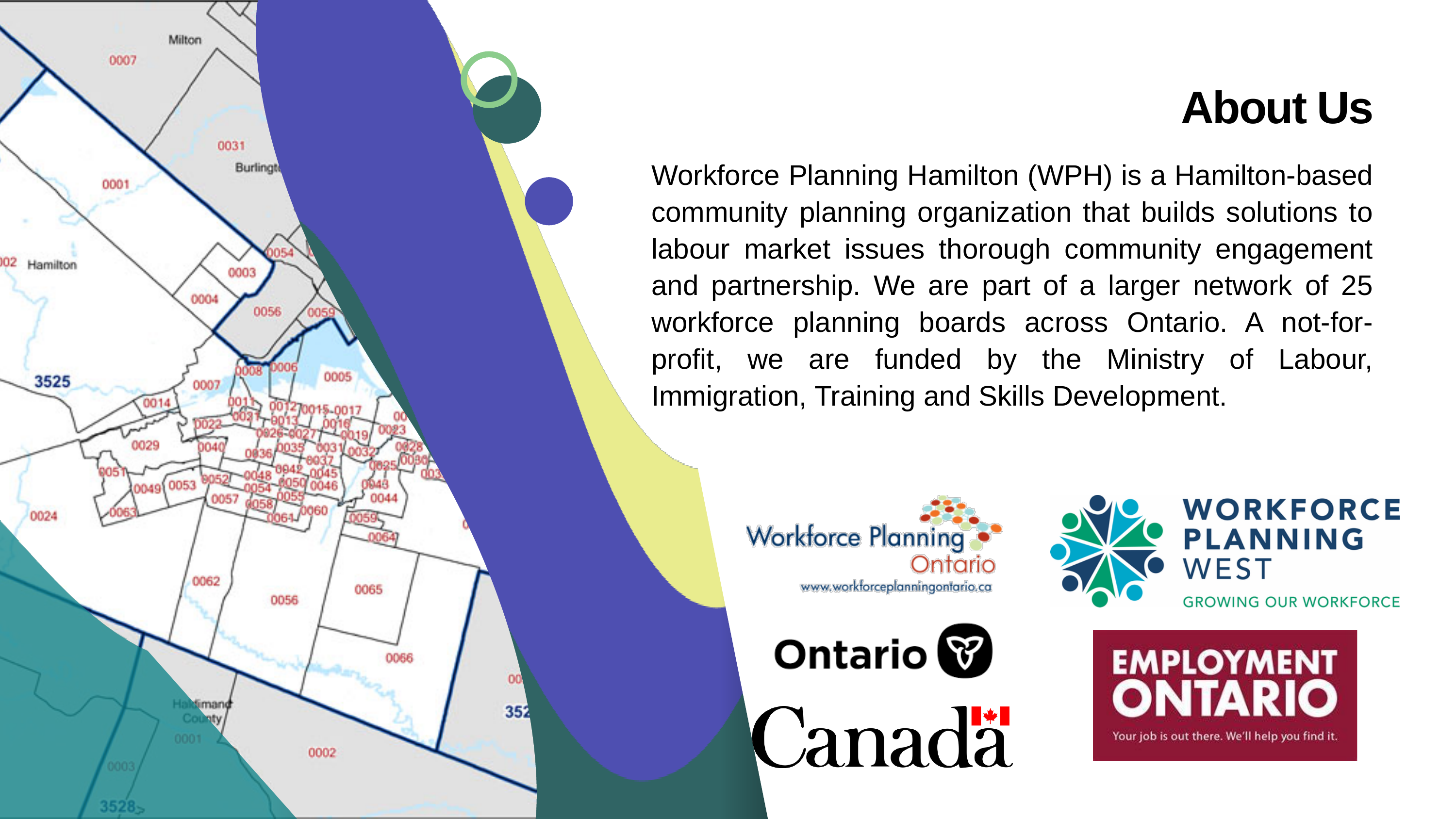

About Us

Workforce Planning Hamilton (WPH) is a Hamilton-based community planning organization that builds solutions to labour market issues thorough community engagement and partnership. We are part of a larger network of 25 workforce planning boards across Ontario. A not-for-profit, we are funded by the Ministry of Labour, Immigration, Training and Skills Development.